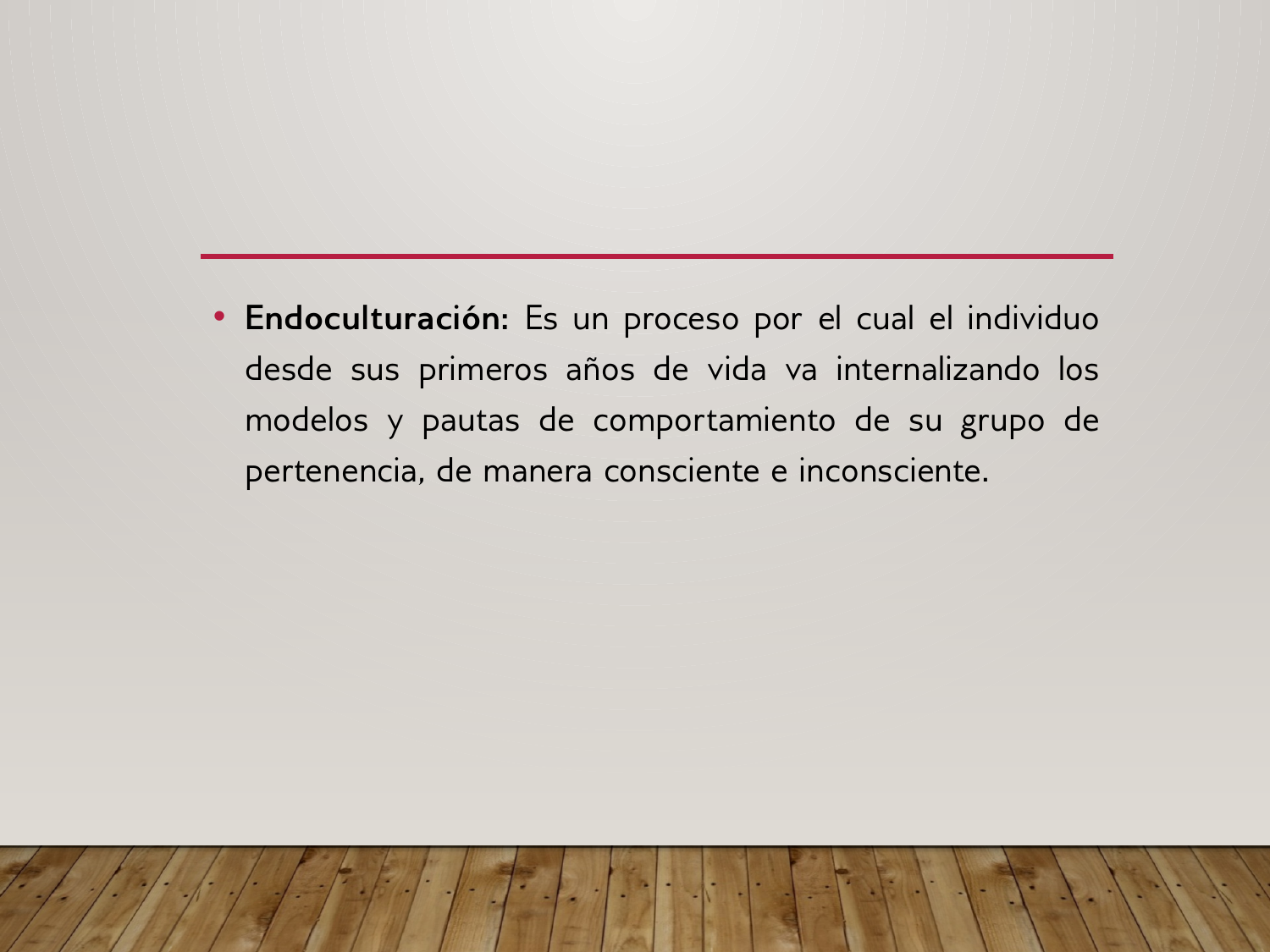

#
Endoculturación: Es un proceso por el cual el individuo desde sus primeros años de vida va internalizando los modelos y pautas de comportamiento de su grupo de pertenencia, de manera consciente e inconsciente.